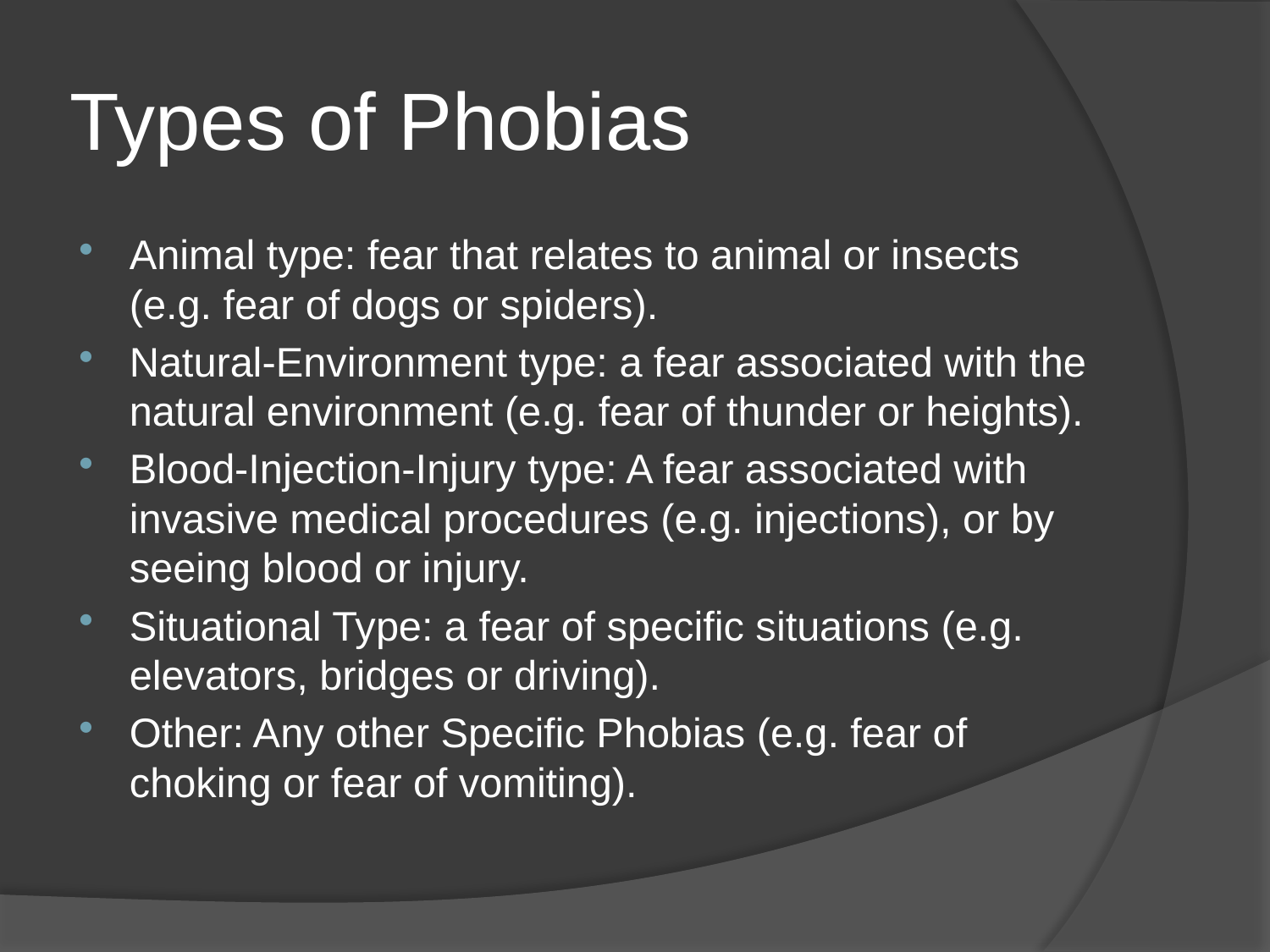

# Types of Phobias
Animal type: fear that relates to animal or insects (e.g. fear of dogs or spiders).
Natural-Environment type: a fear associated with the natural environment (e.g. fear of thunder or heights).
Blood-Injection-Injury type: A fear associated with invasive medical procedures (e.g. injections), or by seeing blood or injury.
Situational Type: a fear of specific situations (e.g. elevators, bridges or driving).
Other: Any other Specific Phobias (e.g. fear of choking or fear of vomiting).